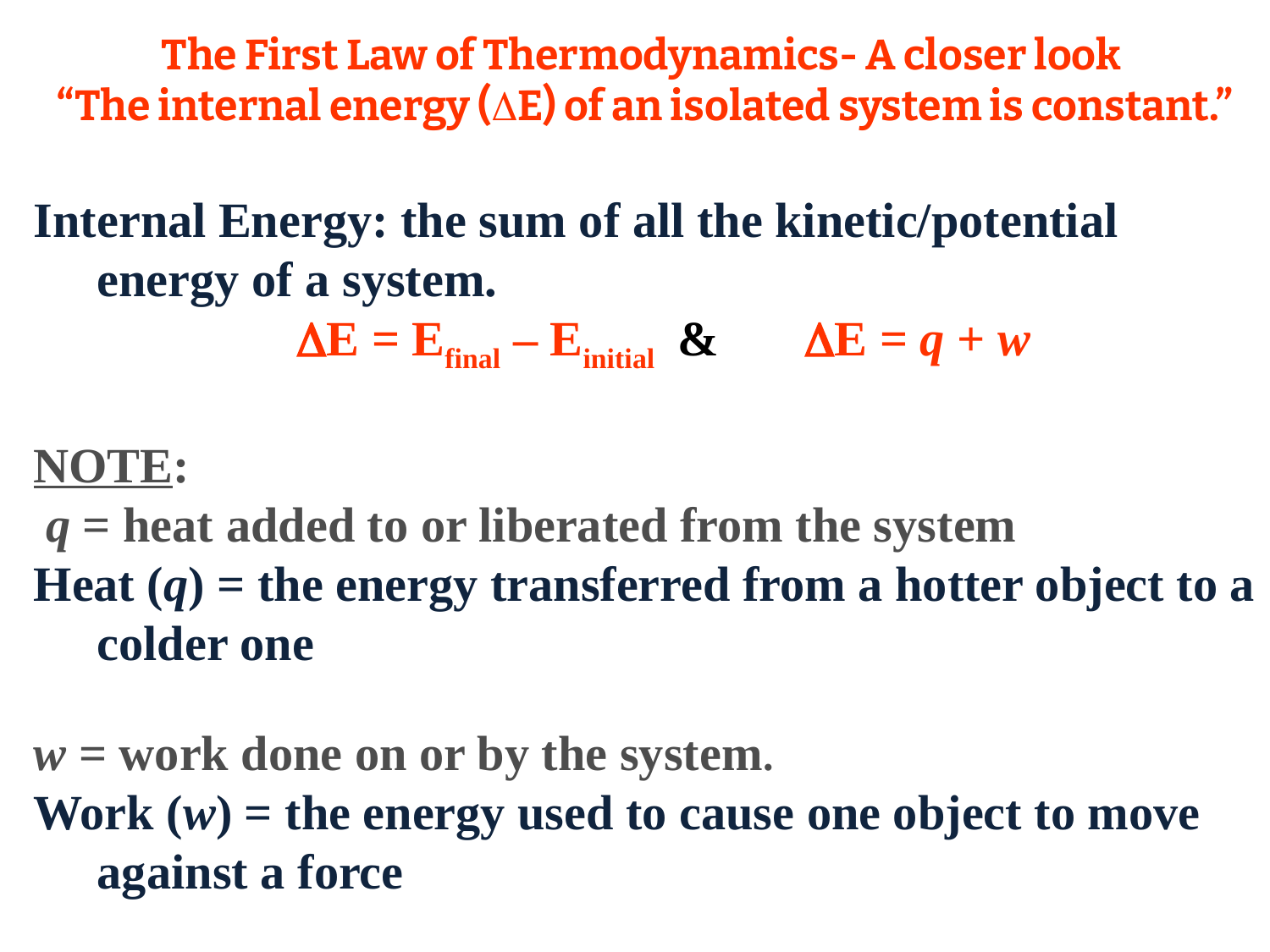

The First Law of Thermodynamics- A closer look
“The internal energy (ΔE) of an isolated system is constant.”

Internal Energy: the sum of all the kinetic/potential energy of a system.
	ΔE = Efinal – Einitial	&	ΔE = q + w

NOTE:
 q = heat added to or liberated from the system
Heat (q) = the energy transferred from a hotter object to a colder one

w = work done on or by the system.
Work (w) = the energy used to cause one object to move against a force